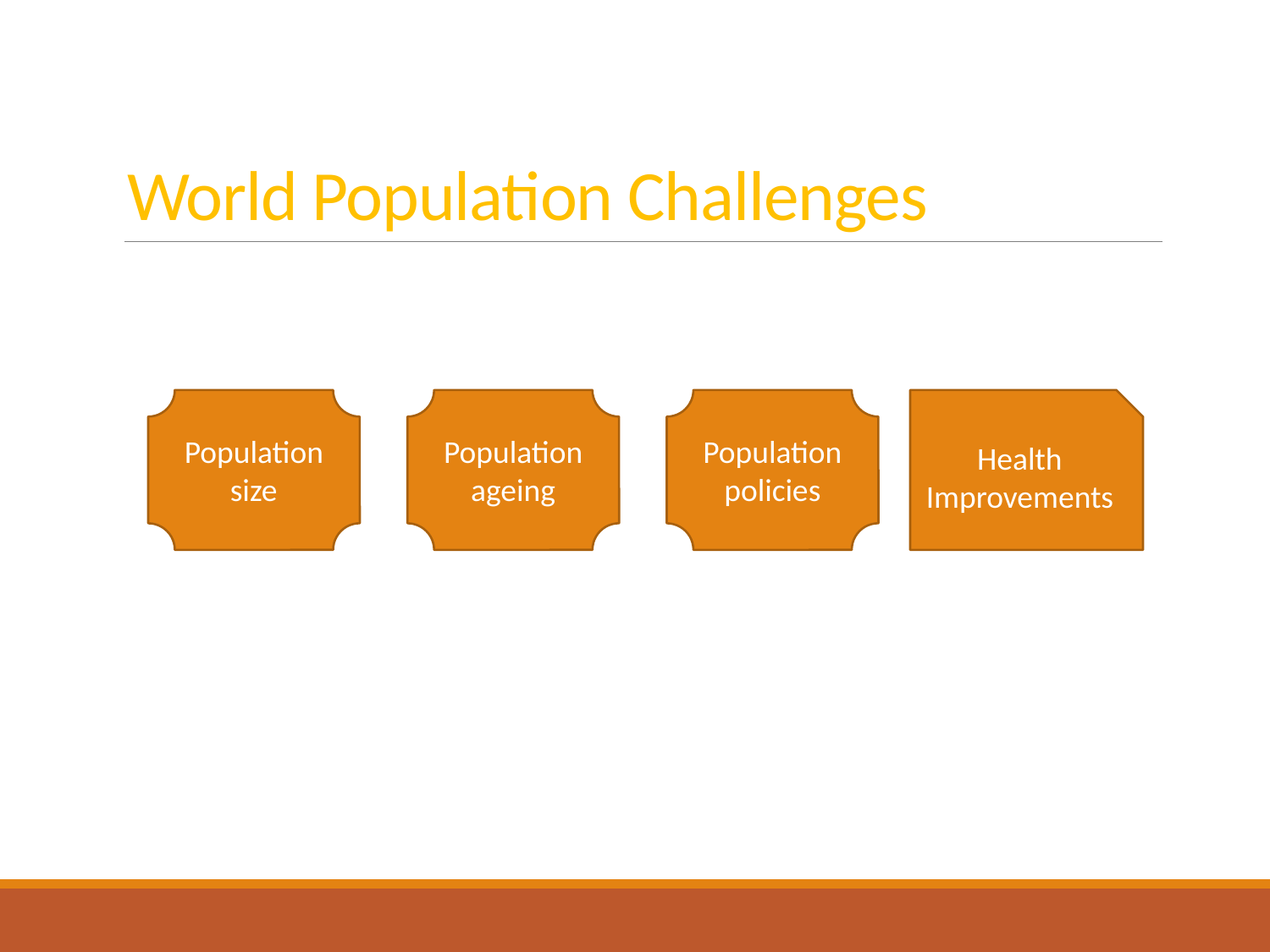

# World Population Challenges
Population size
Population ageing
Population policies
Health Improvements